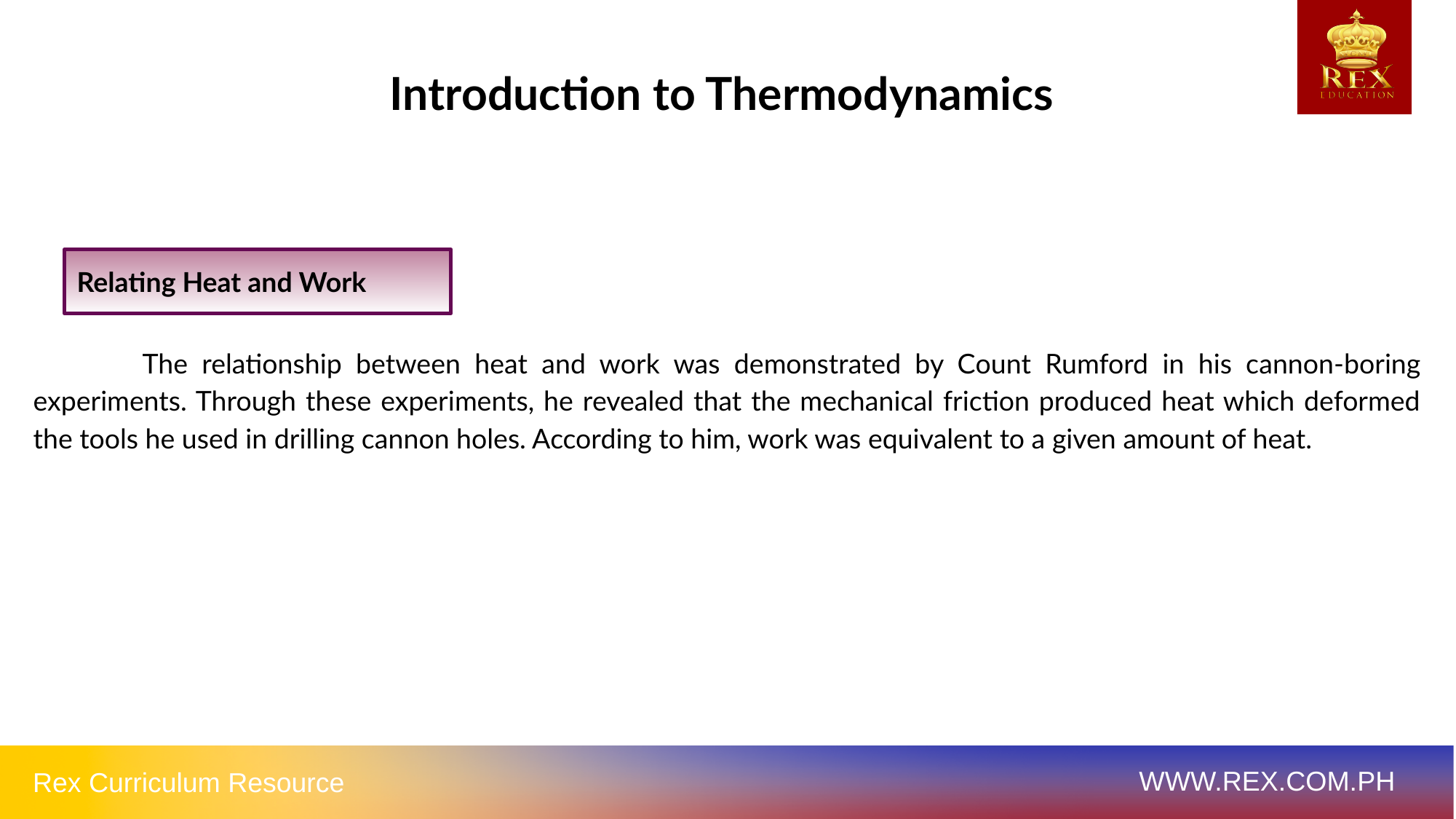

Introduction to Thermodynamics
Relating Heat and Work
	The relationship between heat and work was demonstrated by Count Rumford in his cannon-boring experiments. Through these experiments, he revealed that the mechanical friction produced heat which deformed the tools he used in drilling cannon holes. According to him, work was equivalent to a given amount of heat.